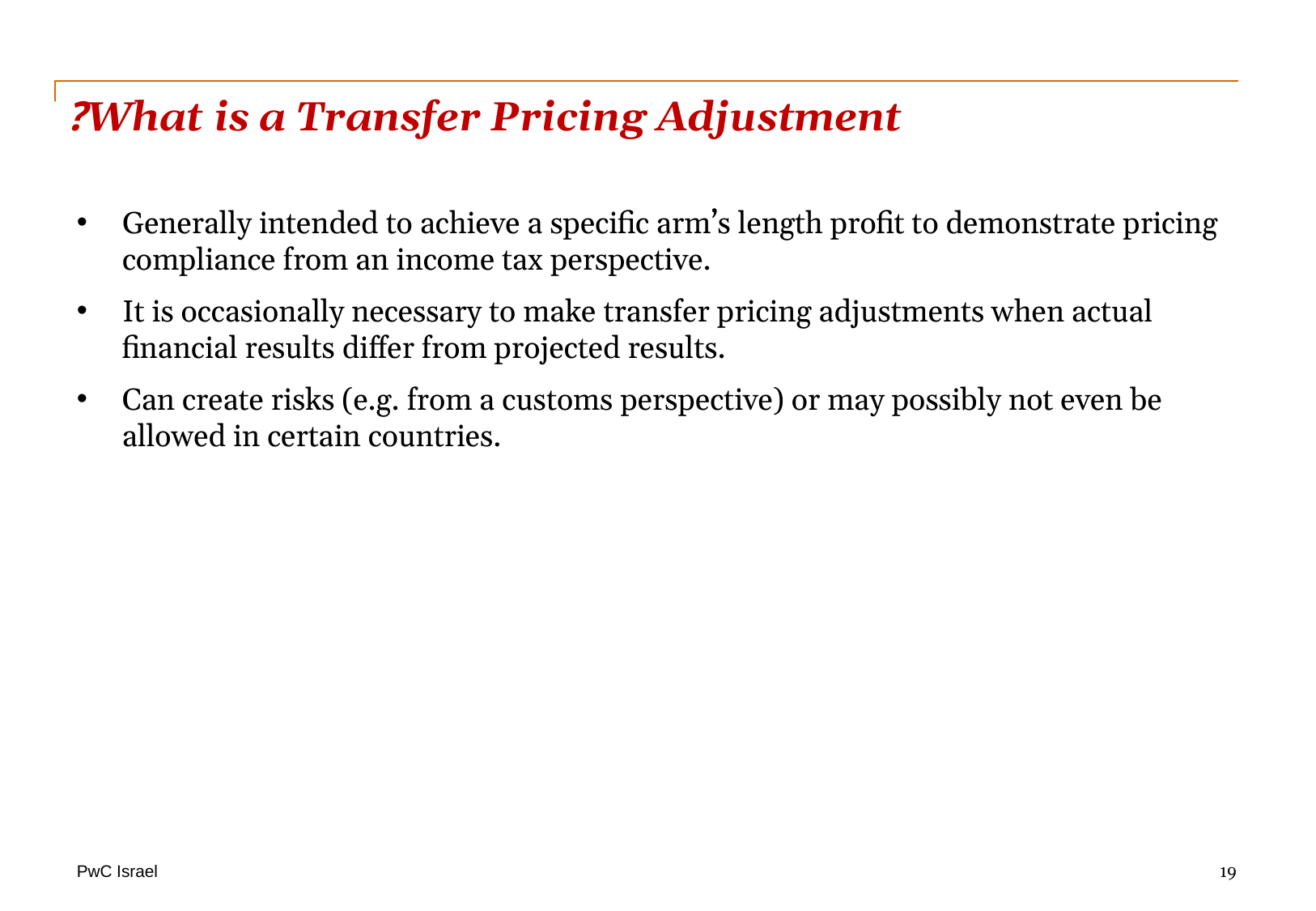

What is a Transfer Pricing Adjustment?
Generally intended to achieve a specific arm’s length profit to demonstrate pricing compliance from an income tax perspective.
It is occasionally necessary to make transfer pricing adjustments when actual financial results differ from projected results.
Can create risks (e.g. from a customs perspective) or may possibly not even be allowed in certain countries.